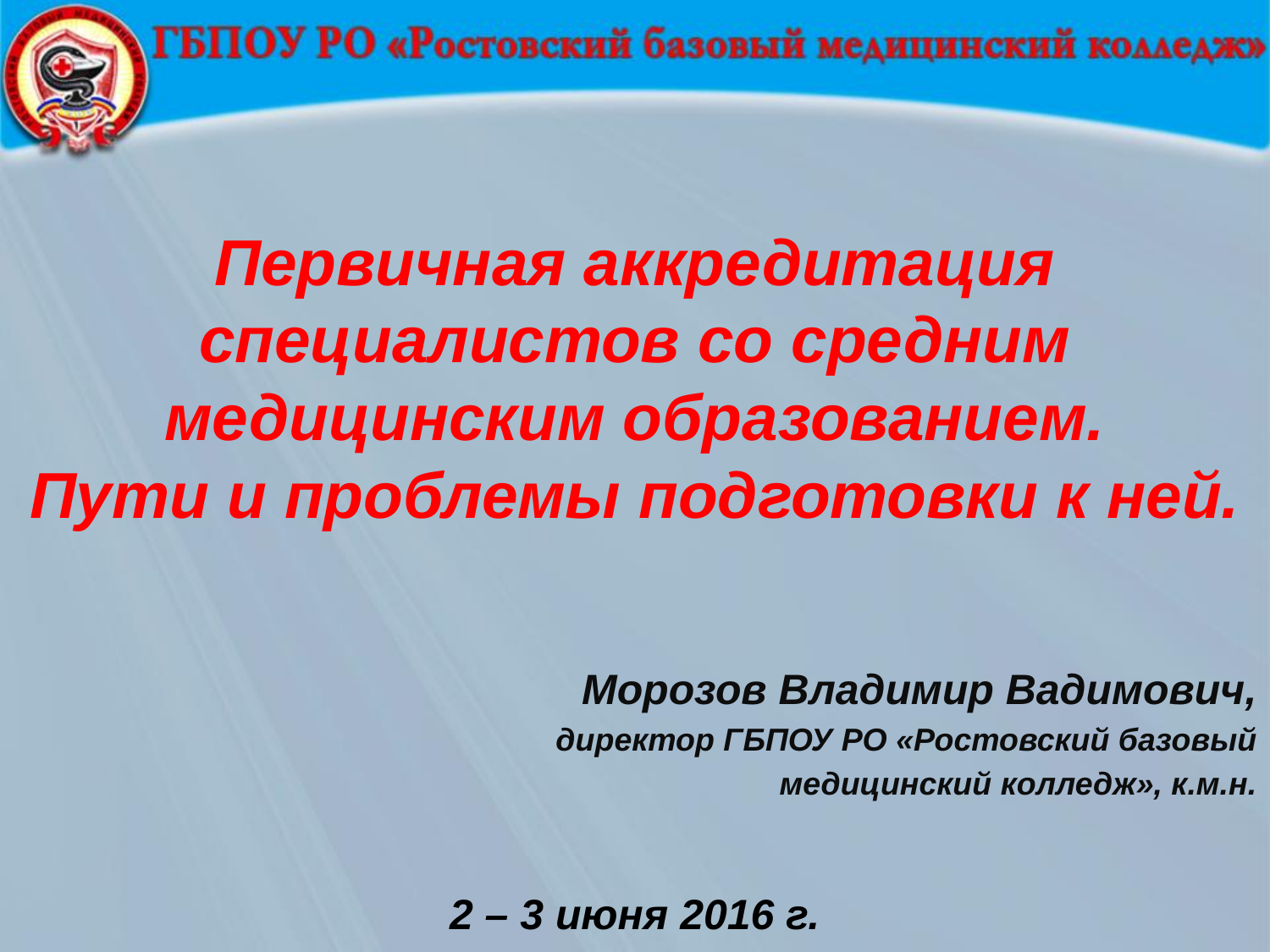

# Первичная аккредитация специалистов со средним медицинским образованием. Пути и проблемы подготовки к ней.
Морозов Владимир Вадимович,
директор ГБПОУ РО «Ростовский базовый
медицинский колледж», к.м.н.
2 – 3 июня 2016 г.